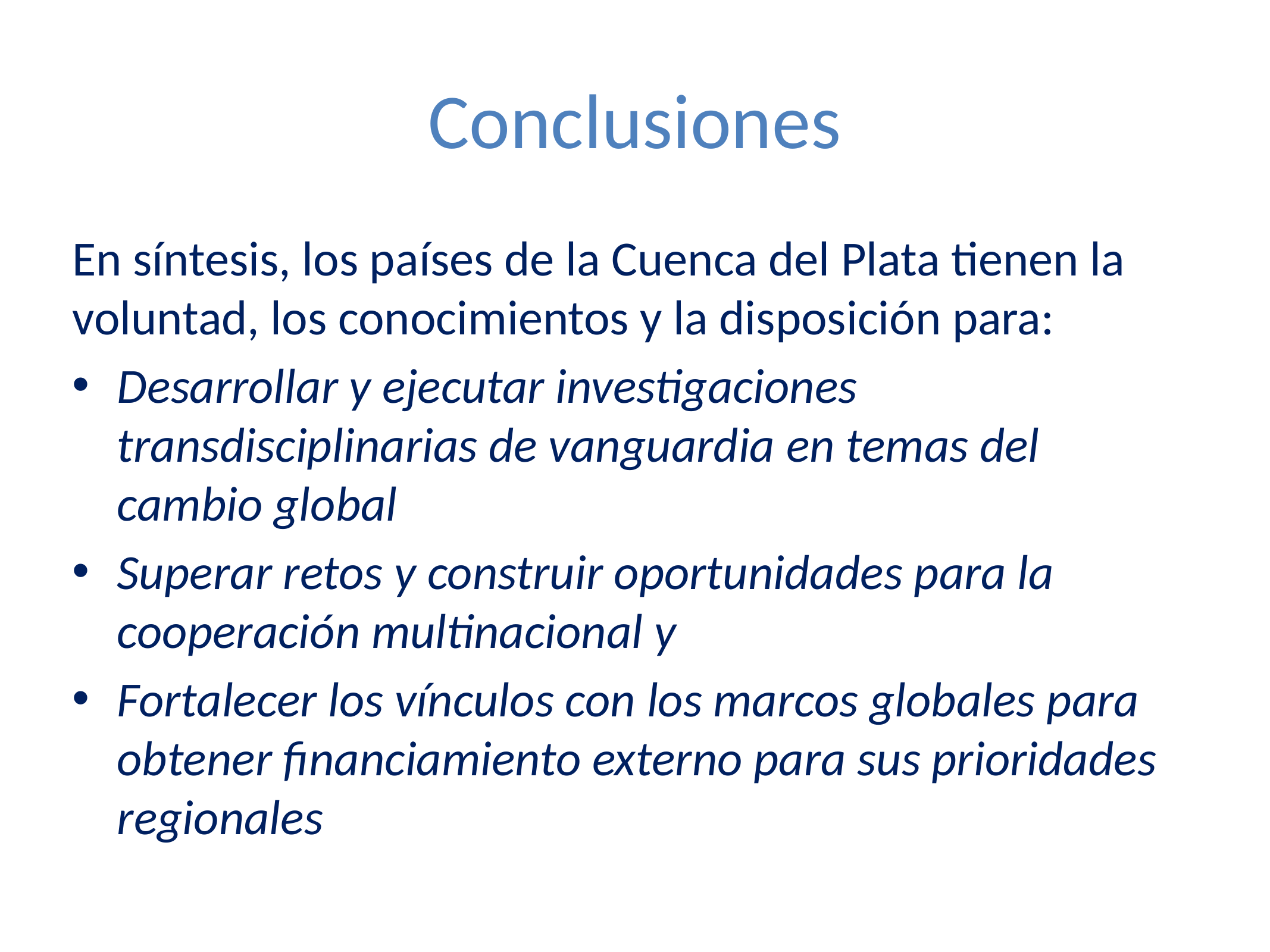

# Conclusiones
En síntesis, los países de la Cuenca del Plata tienen la voluntad, los conocimientos y la disposición para:
Desarrollar y ejecutar investigaciones transdisciplinarias de vanguardia en temas del cambio global
Superar retos y construir oportunidades para la cooperación multinacional y
Fortalecer los vínculos con los marcos globales para obtener financiamiento externo para sus prioridades regionales